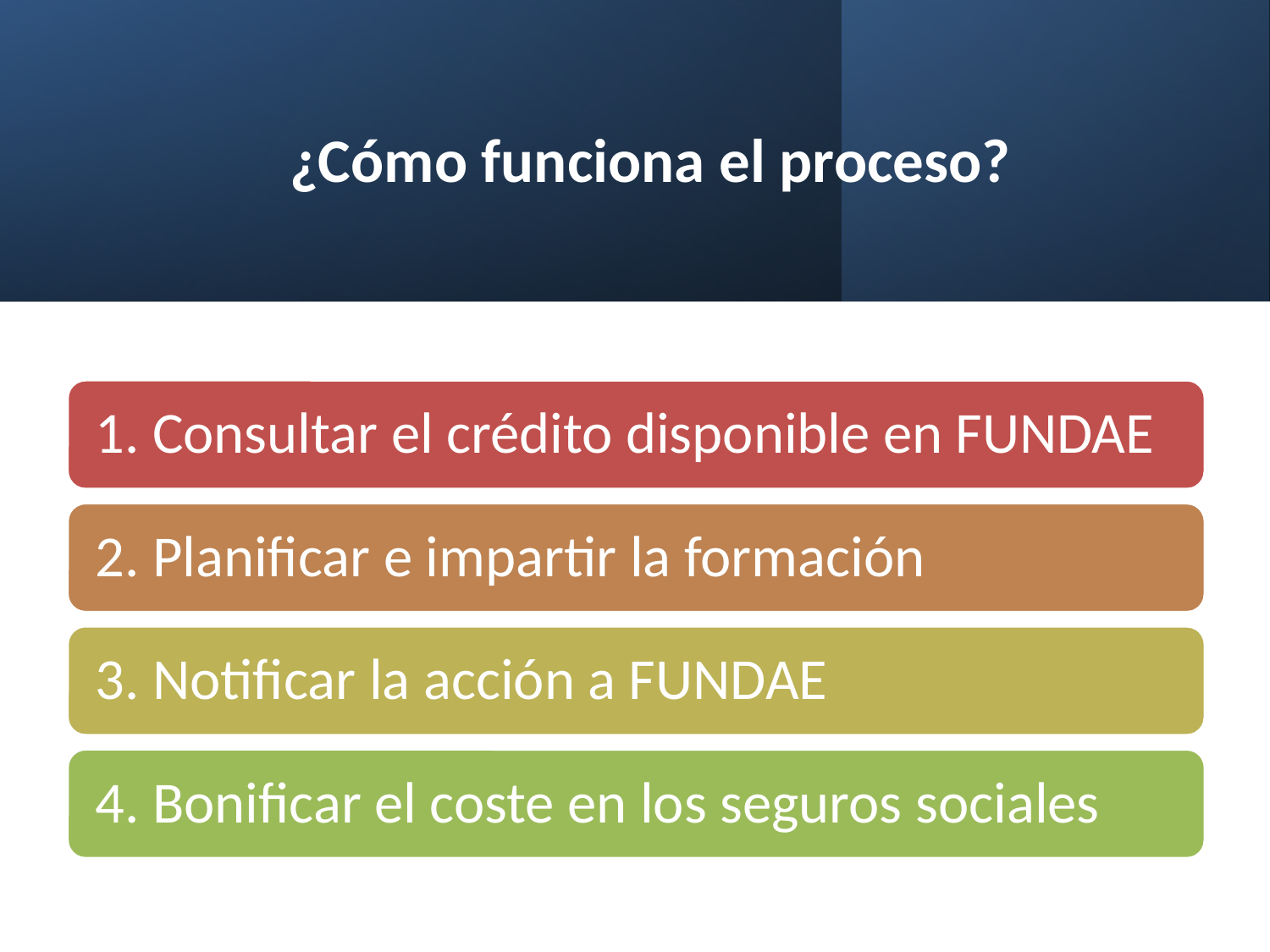

# ¿Cómo funciona el proceso?
1. Consultar el crédito disponible en FUNDAE
2. Planificar e impartir la formación
3. Notificar la acción a FUNDAE
4. Bonificar el coste en los seguros sociales